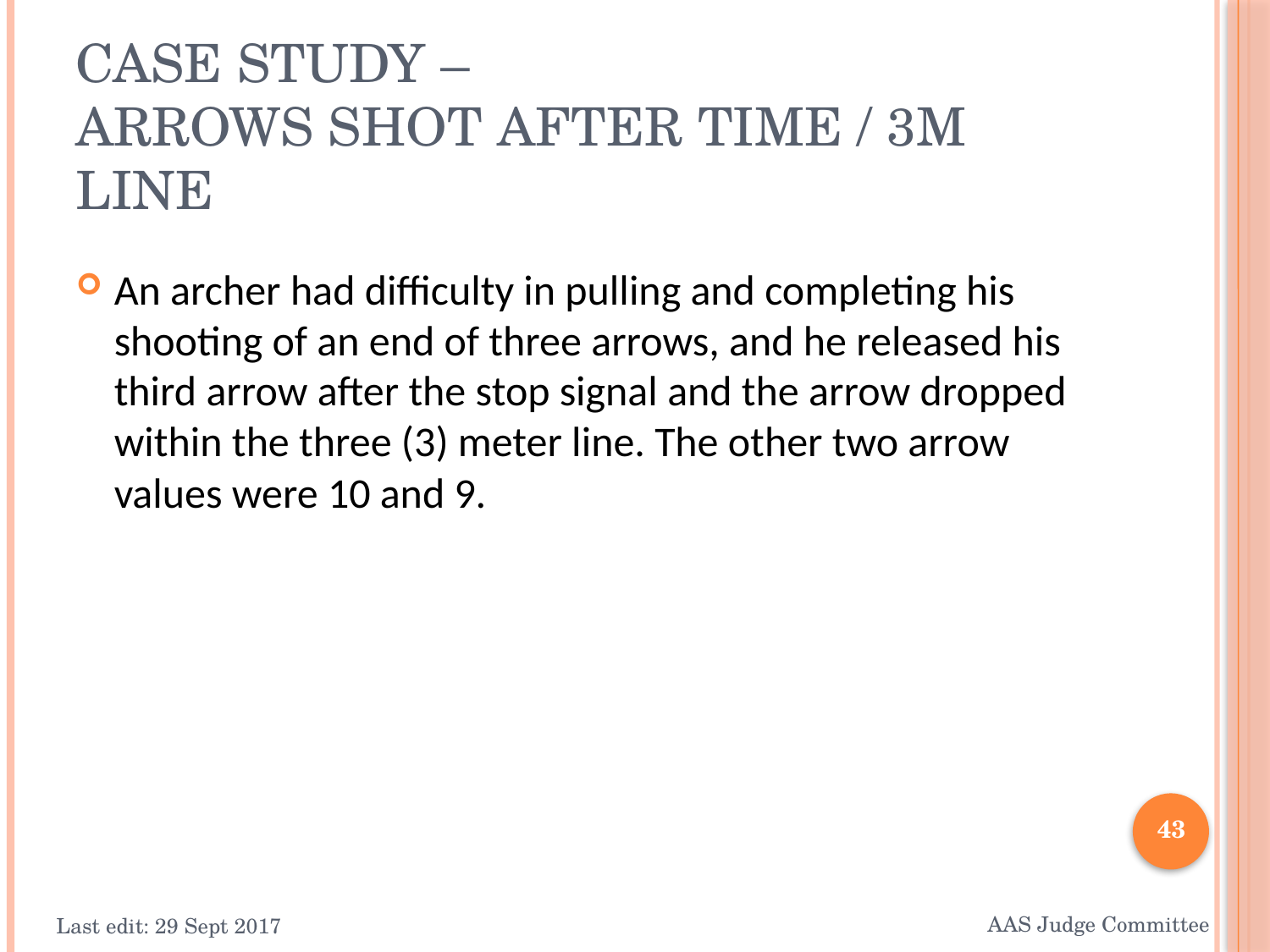

# Case study – Arrows shot after time / 3M line
An archer had difficulty in pulling and completing his shooting of an end of three arrows, and he released his third arrow after the stop signal and the arrow dropped within the three (3) meter line. The other two arrow values were 10 and 9.
43
Last edit: 29 Sept 2017
AAS Judge Committee